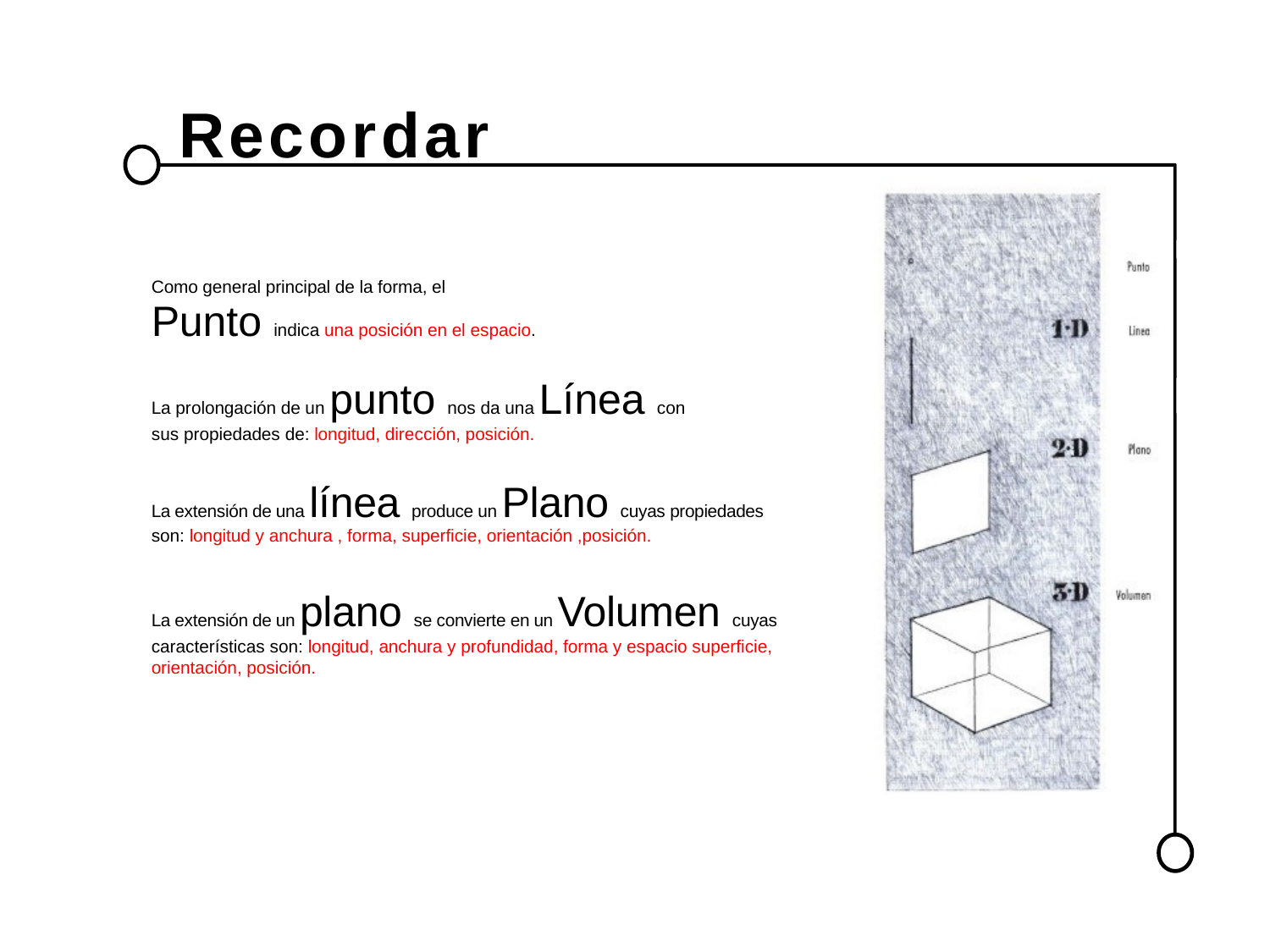

Recordar

Como general principal de la forma, el
Punto indica una posición en el espacio.
La prolongación de un punto nos da una Línea con sus propiedades de: longitud, dirección, posición.
La extensión de una línea produce un Plano cuyas propiedades
son: longitud y anchura , forma, superficie, orientación ,posición.
La extensión de un plano se convierte en un Volumen cuyas
características son: longitud, anchura y profundidad, forma y espacio superficie, orientación, posición.